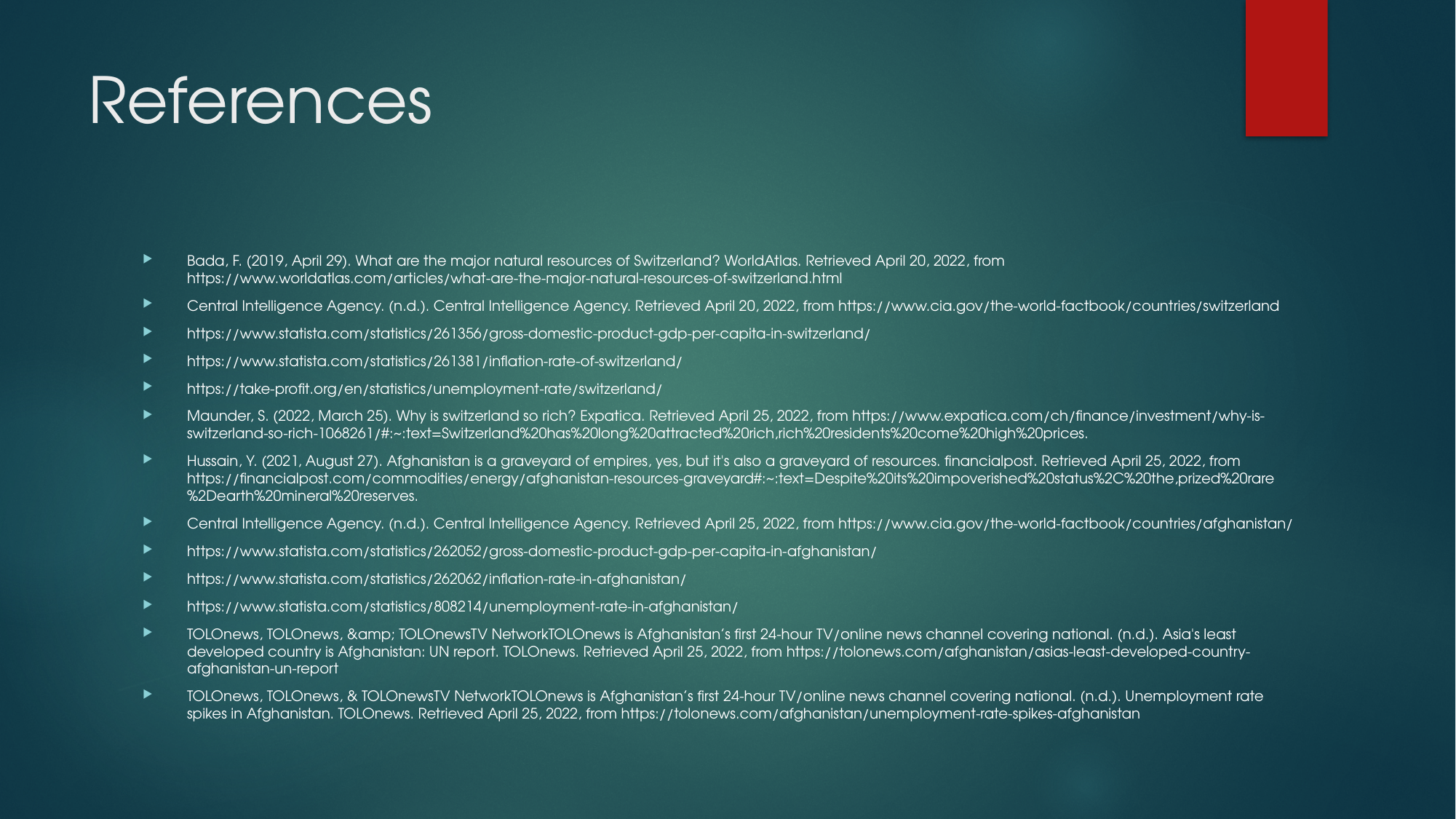

# References
Bada, F. (2019, April 29). What are the major natural resources of Switzerland? WorldAtlas. Retrieved April 20, 2022, from https://www.worldatlas.com/articles/what-are-the-major-natural-resources-of-switzerland.html
Central Intelligence Agency. (n.d.). Central Intelligence Agency. Retrieved April 20, 2022, from https://www.cia.gov/the-world-factbook/countries/switzerland
https://www.statista.com/statistics/261356/gross-domestic-product-gdp-per-capita-in-switzerland/
https://www.statista.com/statistics/261381/inflation-rate-of-switzerland/
https://take-profit.org/en/statistics/unemployment-rate/switzerland/
Maunder, S. (2022, March 25). Why is switzerland so rich? Expatica. Retrieved April 25, 2022, from https://www.expatica.com/ch/finance/investment/why-is-switzerland-so-rich-1068261/#:~:text=Switzerland%20has%20long%20attracted%20rich,rich%20residents%20come%20high%20prices.
Hussain, Y. (2021, August 27). Afghanistan is a graveyard of empires, yes, but it's also a graveyard of resources. financialpost. Retrieved April 25, 2022, from https://financialpost.com/commodities/energy/afghanistan-resources-graveyard#:~:text=Despite%20its%20impoverished%20status%2C%20the,prized%20rare%2Dearth%20mineral%20reserves.
Central Intelligence Agency. (n.d.). Central Intelligence Agency. Retrieved April 25, 2022, from https://www.cia.gov/the-world-factbook/countries/afghanistan/
https://www.statista.com/statistics/262052/gross-domestic-product-gdp-per-capita-in-afghanistan/
https://www.statista.com/statistics/262062/inflation-rate-in-afghanistan/
https://www.statista.com/statistics/808214/unemployment-rate-in-afghanistan/
TOLOnews, TOLOnews, &amp; TOLOnewsTV NetworkTOLOnews is Afghanistan’s first 24-hour TV/online news channel covering national. (n.d.). Asia's least developed country is Afghanistan: UN report. TOLOnews. Retrieved April 25, 2022, from https://tolonews.com/afghanistan/asias-least-developed-country-afghanistan-un-report
TOLOnews, TOLOnews, & TOLOnewsTV NetworkTOLOnews is Afghanistan’s first 24-hour TV/online news channel covering national. (n.d.). Unemployment rate spikes in Afghanistan. TOLOnews. Retrieved April 25, 2022, from https://tolonews.com/afghanistan/unemployment-rate-spikes-afghanistan